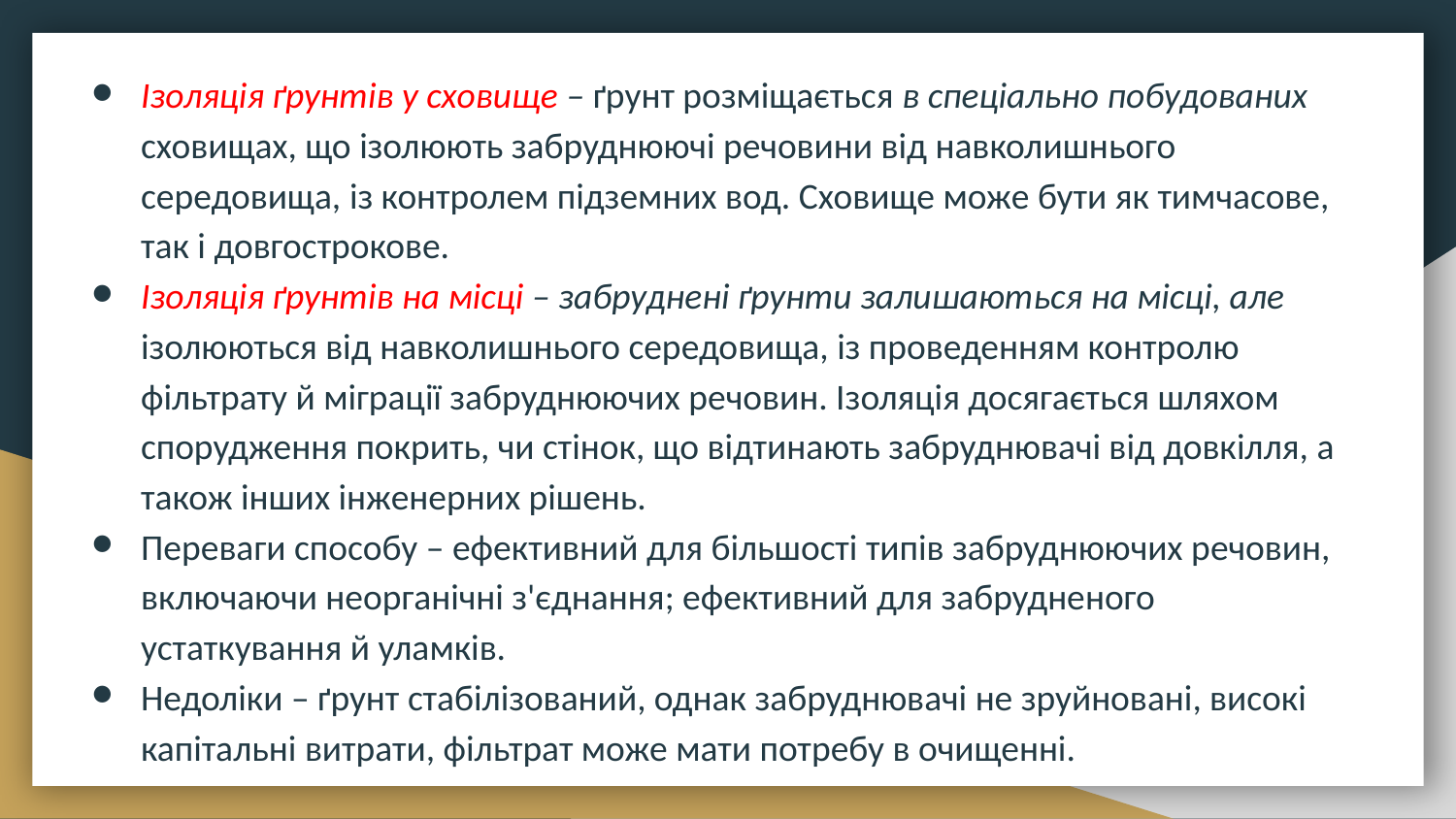

Ізоляція ґрунтів у сховище – ґрунт розміщається в спеціально побудованих сховищах, що ізолюють забруднюючі речовини від навколишнього середовища, із контролем підземних вод. Сховище може бути як тимчасове, так і довгострокове.
Ізоляція ґрунтів на місці – забруднені ґрунти залишаються на місці, але ізолюються від навколишнього середовища, із проведенням контролю фільтрату й міграції забруднюючих речовин. Ізоляція досягається шляхом спорудження покрить, чи стінок, що відтинають забруднювачі від довкілля, а також інших інженерних рішень.
Переваги способу – ефективний для більшості типів забруднюючих речовин, включаючи неорганічні з'єднання; ефективний для забрудненого устаткування й уламків.
Недоліки – ґрунт стабілізований, однак забруднювачі не зруйновані, високі капітальні витрати, фільтрат може мати потребу в очищенні.